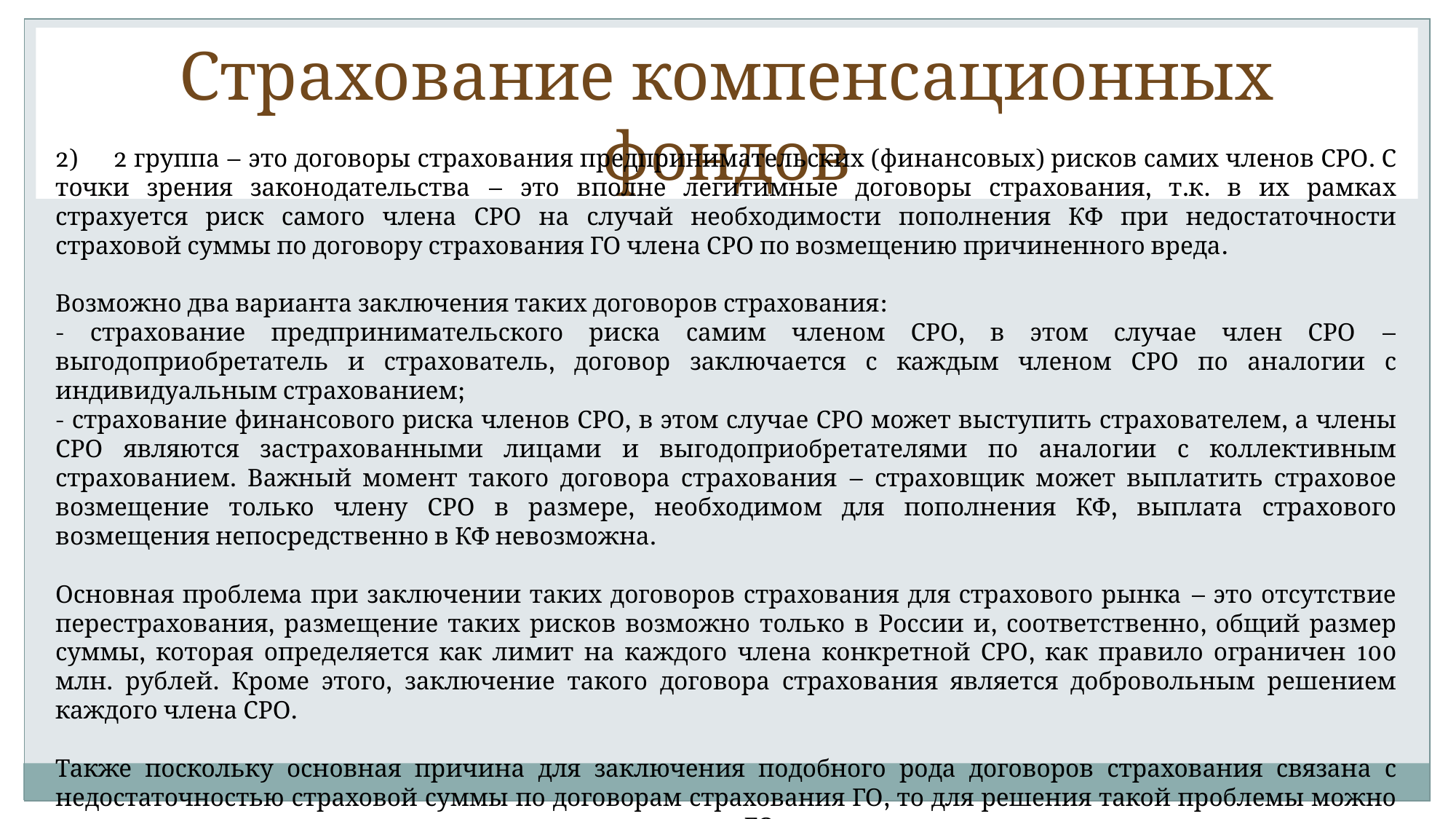

Страхование компенсационных фондов
2)      2 группа – это договоры страхования предпринимательских (финансовых) рисков самих членов СРО. С точки зрения законодательства – это вполне легитимные договоры страхования, т.к. в их рамках страхуется риск самого члена СРО на случай необходимости пополнения КФ при недостаточности страховой суммы по договору страхования ГО члена СРО по возмещению причиненного вреда.

Возможно два варианта заключения таких договоров страхования:
- страхование предпринимательского риска самим членом СРО, в этом случае член СРО – выгодоприобретатель и страхователь, договор заключается с каждым членом СРО по аналогии с индивидуальным страхованием;
- страхование финансового риска членов СРО, в этом случае СРО может выступить страхователем, а члены СРО являются застрахованными лицами и выгодоприобретателями по аналогии с коллективным страхованием. Важный момент такого договора страхования – страховщик может выплатить страховое возмещение только члену СРО в размере, необходимом для пополнения КФ, выплата страхового возмещения непосредственно в КФ невозможна.

Основная проблема при заключении таких договоров страхования для страхового рынка – это отсутствие перестрахования, размещение таких рисков возможно только в России и, соответственно, общий размер суммы, которая определяется как лимит на каждого члена конкретной СРО, как правило ограничен 100 млн. рублей. Кроме этого, заключение такого договора страхования является добровольным решением каждого члена СРО.

Также поскольку основная причина для заключения подобного рода договоров страхования связана с недостаточностью страховой суммы по договорам страхования ГО, то для решения такой проблемы можно увеличить страховую сумму по договорам страхования ГО.